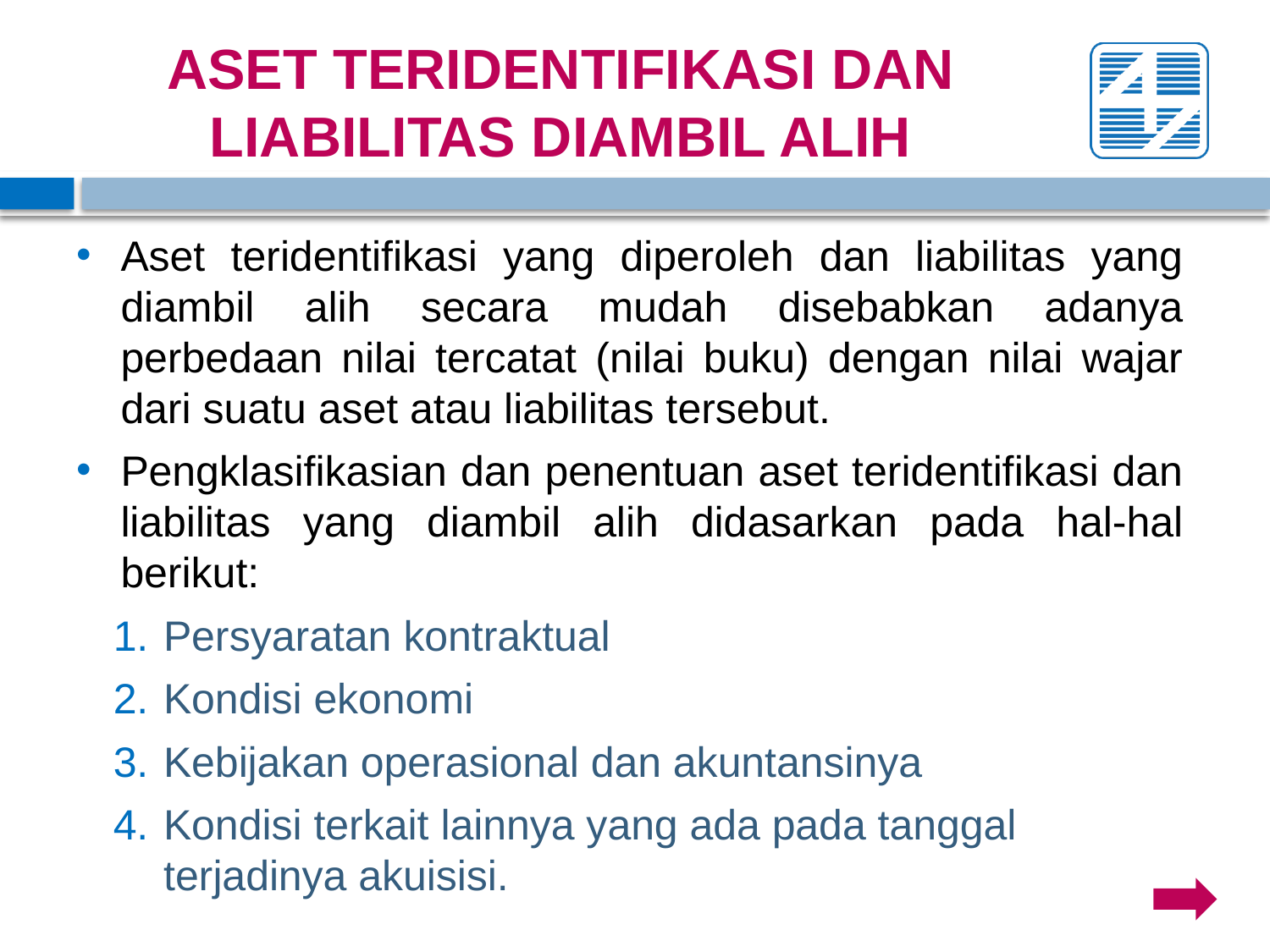

# ASET TERIDENTIFIKASI DAN LIABILITAS DIAMBIL ALIH
Aset teridentifikasi yang diperoleh dan liabilitas yang diambil alih secara mudah disebabkan adanya perbedaan nilai tercatat (nilai buku) dengan nilai wajar dari suatu aset atau liabilitas tersebut.
Pengklasifikasian dan penentuan aset teridentifikasi dan liabilitas yang diambil alih didasarkan pada hal-hal berikut:
Persyaratan kontraktual
Kondisi ekonomi
Kebijakan operasional dan akuntansinya
Kondisi terkait lainnya yang ada pada tanggal terjadinya akuisisi.